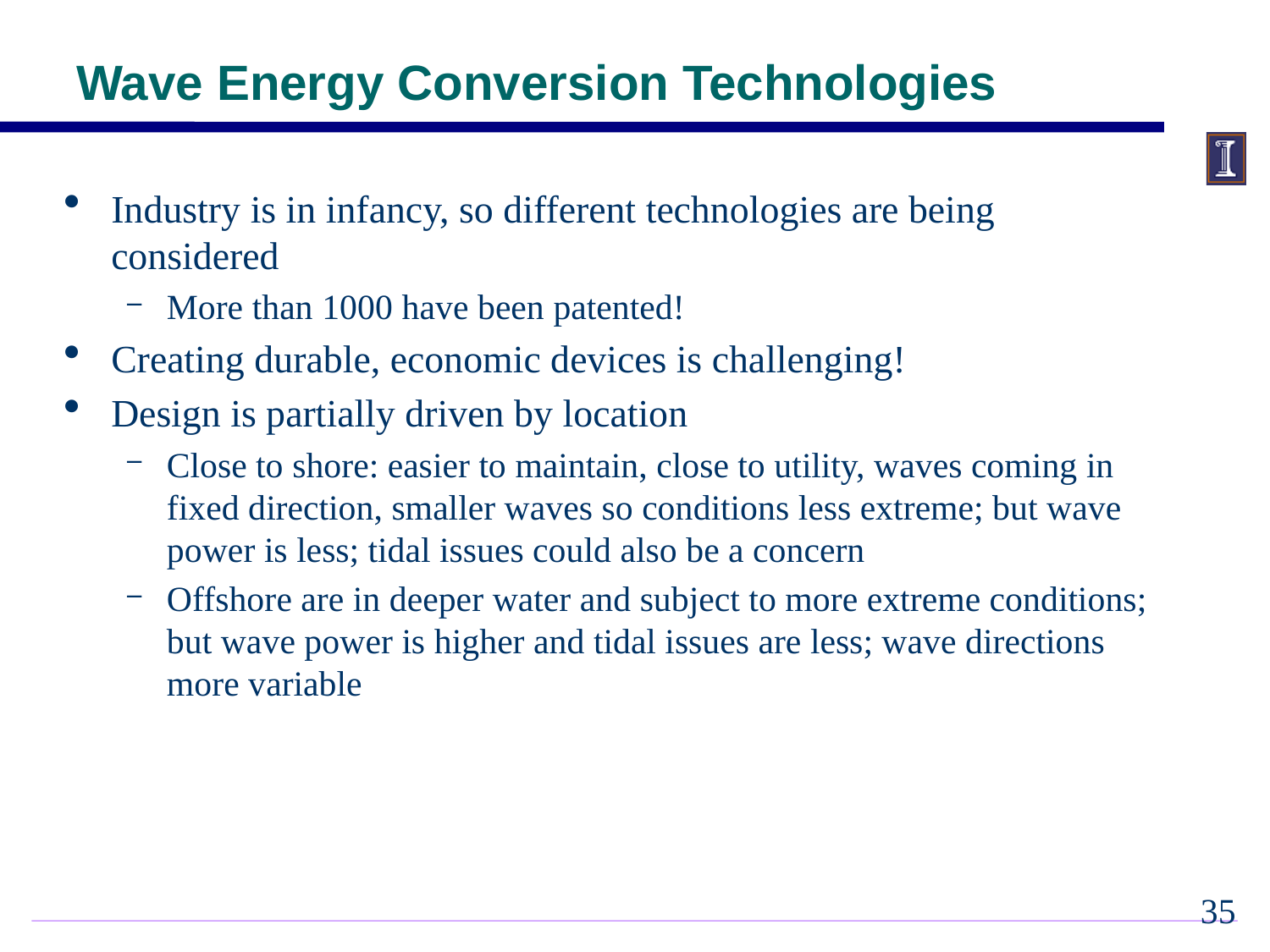

# Wave Energy Conversion Technologies
Industry is in infancy, so different technologies are being considered
More than 1000 have been patented!
Creating durable, economic devices is challenging!
Design is partially driven by location
Close to shore: easier to maintain, close to utility, waves coming in fixed direction, smaller waves so conditions less extreme; but wave power is less; tidal issues could also be a concern
Offshore are in deeper water and subject to more extreme conditions; but wave power is higher and tidal issues are less; wave directions more variable
35